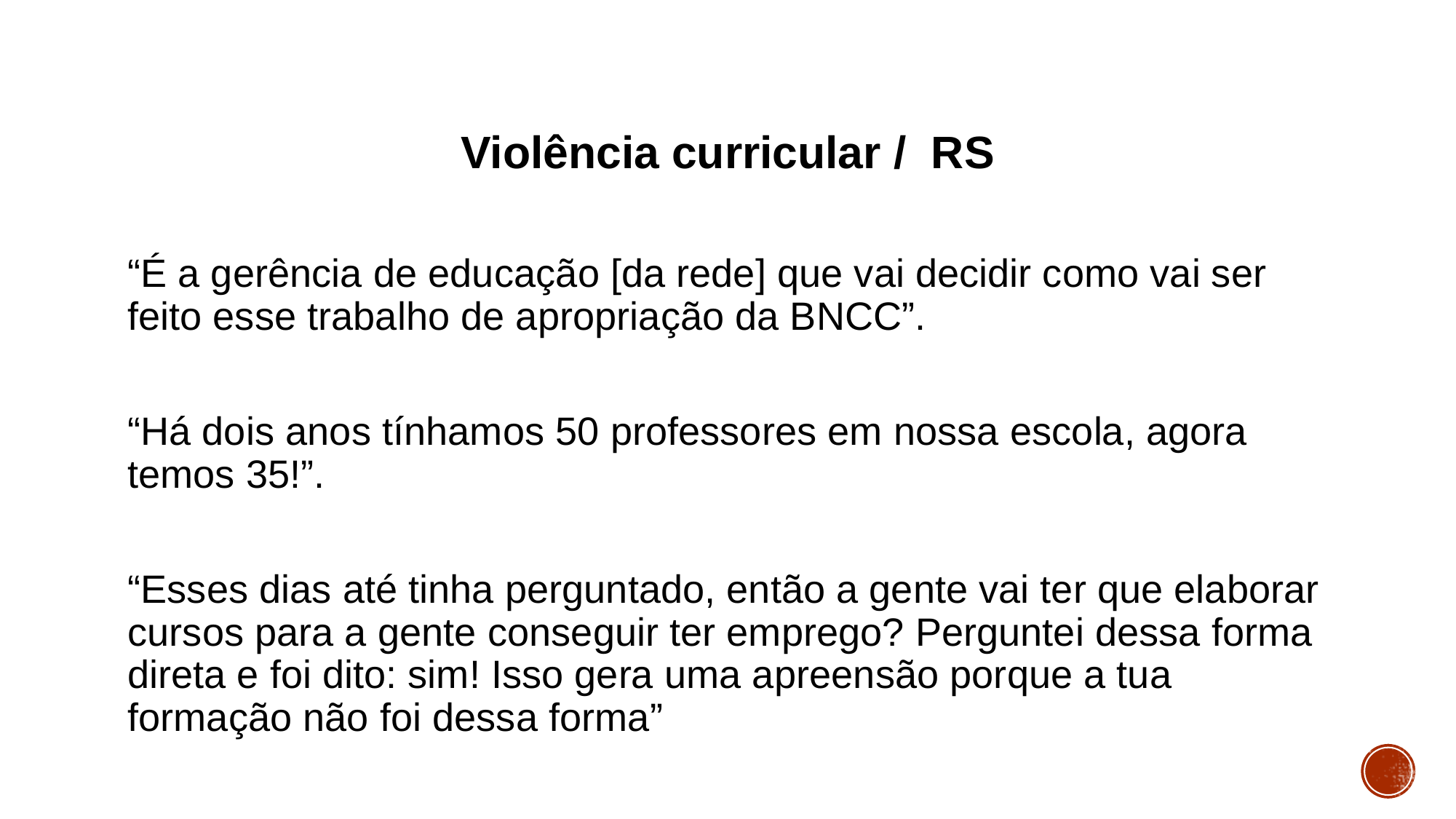

# Violência curricular /  RS
“É a gerência de educação [da rede] que vai decidir como vai ser feito esse trabalho de apropriação da BNCC”.

“Há dois anos tínhamos 50 professores em nossa escola, agora temos 35!”.

“Esses dias até tinha perguntado, então a gente vai ter que elaborar cursos para a gente conseguir ter emprego? Perguntei dessa forma direta e foi dito: sim! Isso gera uma apreensão porque a tua formação não foi dessa forma”